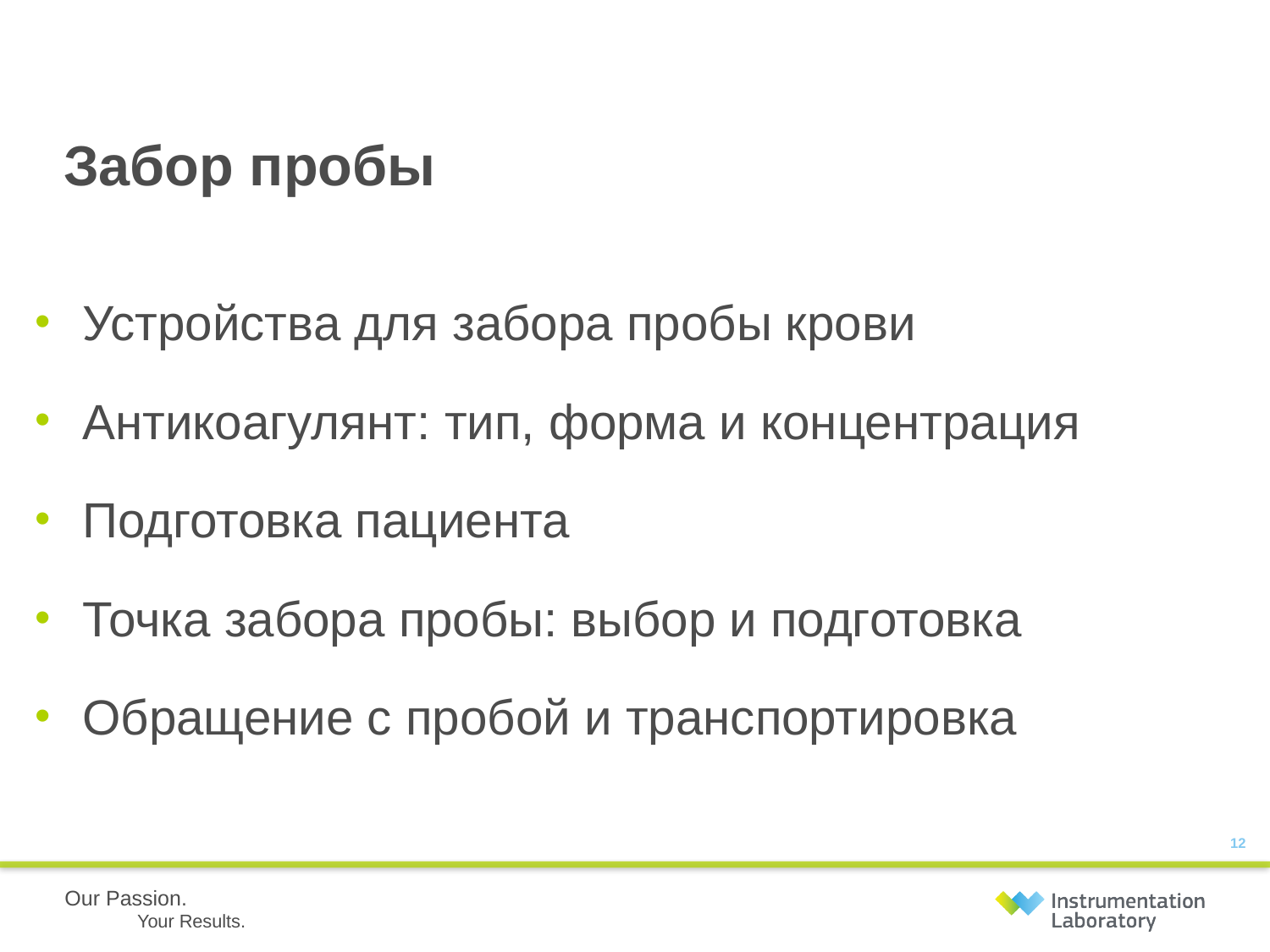

# Забор пробы

Устройства для забора пробы крови
Антикоагулянт: тип, форма и концентрация
Подготовка пациента
Точка забора пробы: выбор и подготовка
Обращение с пробой и транспортировка
12